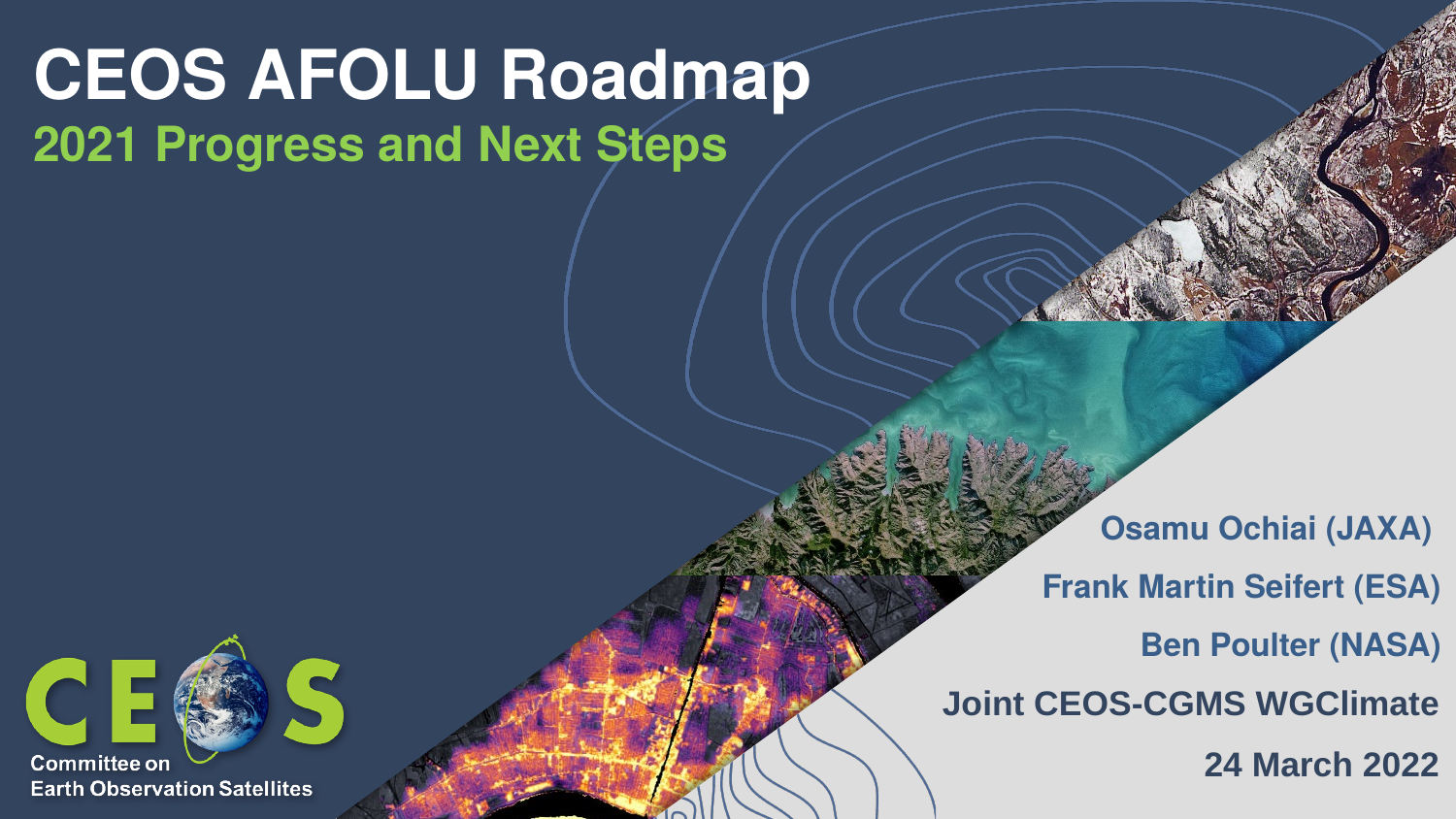

# CEOS AFOLU Roadmap
2021 Progress and Next Steps
Osamu Ochiai (JAXA)
Frank Martin Seifert (ESA)
Ben Poulter (NASA)

Joint CEOS-CGMS WGClimate
24 March 2022